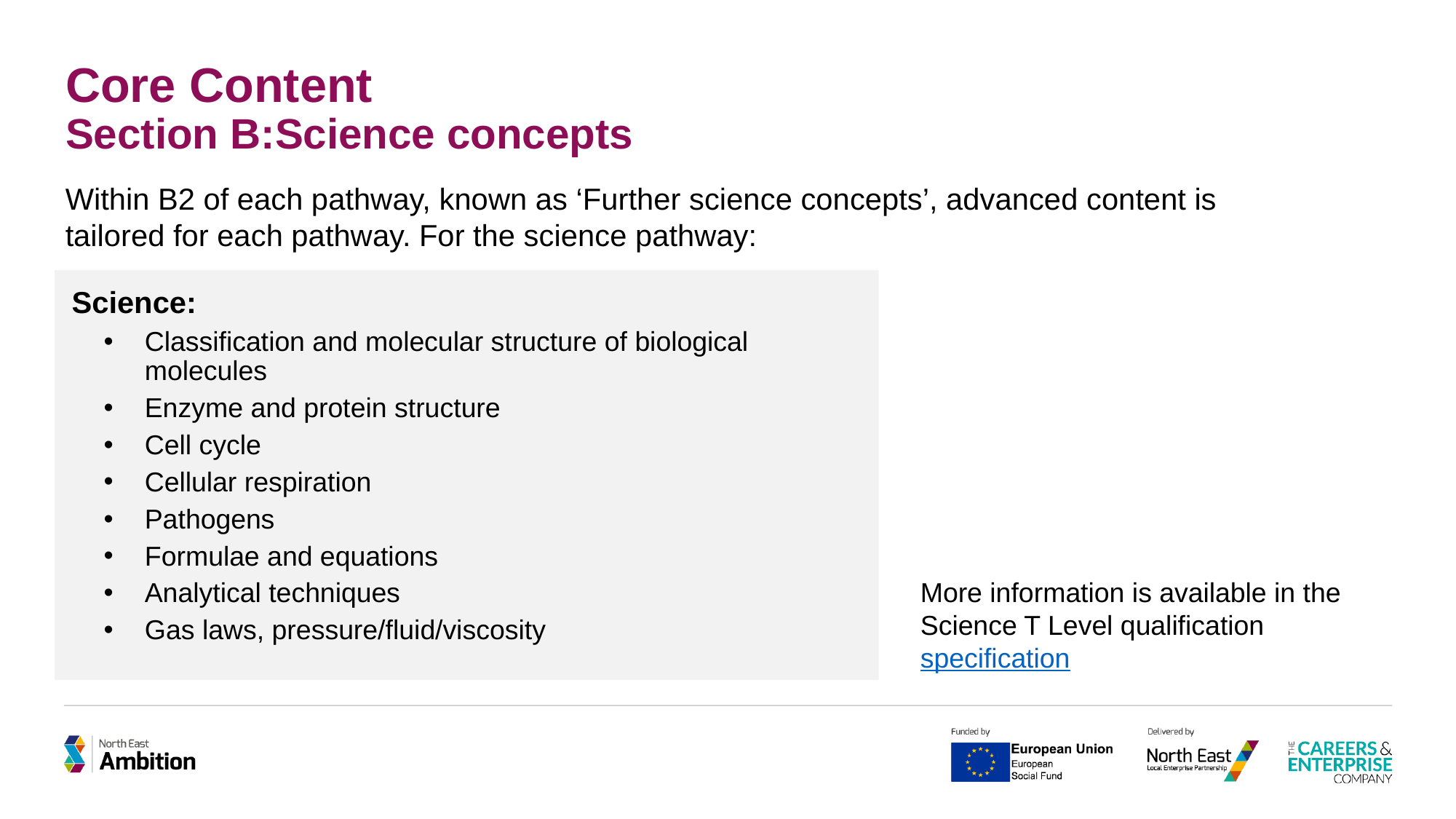

Core Content
Section B:Science concepts
Within B2 of each pathway, known as ‘Further science concepts’, advanced content is tailored for each pathway. For the science pathway:
Science:
Classification and molecular structure of biological molecules
Enzyme and protein structure
Cell cycle
Cellular respiration
Pathogens
Formulae and equations
Analytical techniques
Gas laws, pressure/fluid/viscosity

More information is available in the Science T Level qualification specification